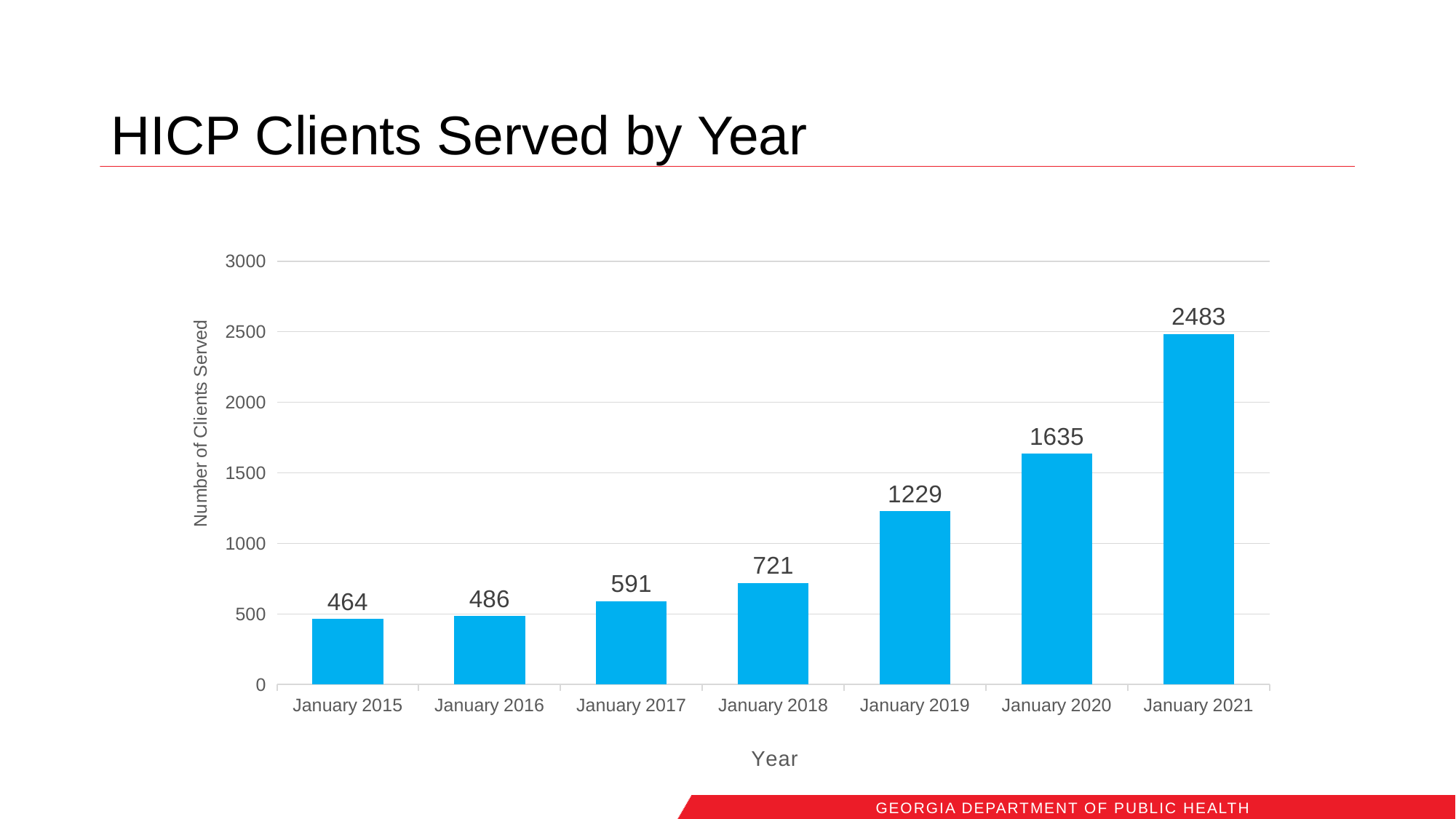

# HICP Clients Served by Year

### Chart

| Category |
|---|

### Chart

| Category | Column1 |
|---|---|
| January 2015 | 464.0 |
| January 2016 | 486.0 |
| January 2017 | 591.0 |
| January 2018 | 721.0 |
| January 2019 | 1229.0 |
| January 2020 | 1635.0 |
| January 2021 | 2483.0 |